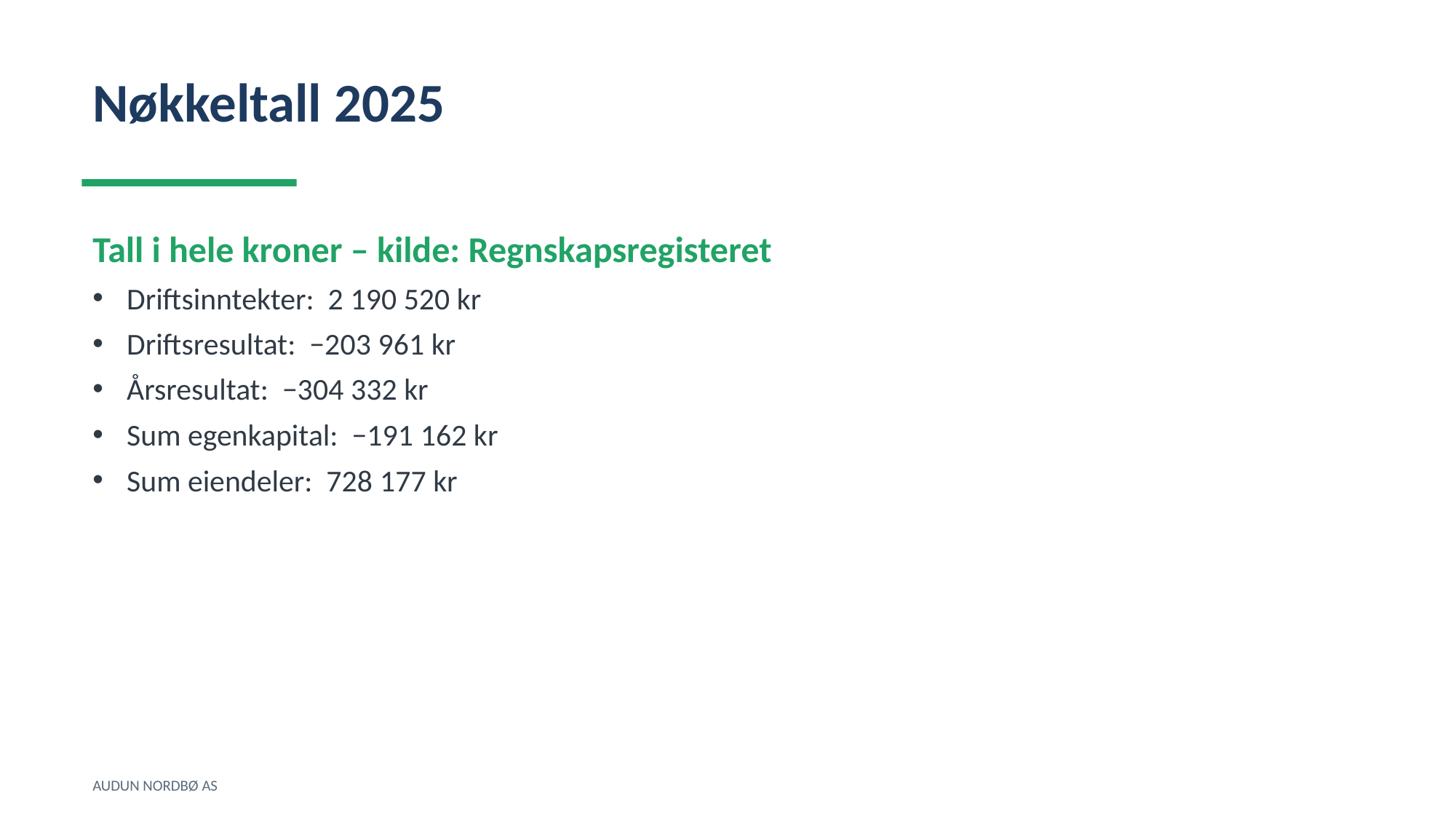

Nøkkeltall 2025

Tall i hele kroner – kilde: Regnskapsregisteret
Driftsinntekter:  2 190 520 kr
Driftsresultat:  −203 961 kr
Årsresultat:  −304 332 kr
Sum egenkapital:  −191 162 kr
Sum eiendeler:  728 177 kr
AUDUN NORDBØ AS